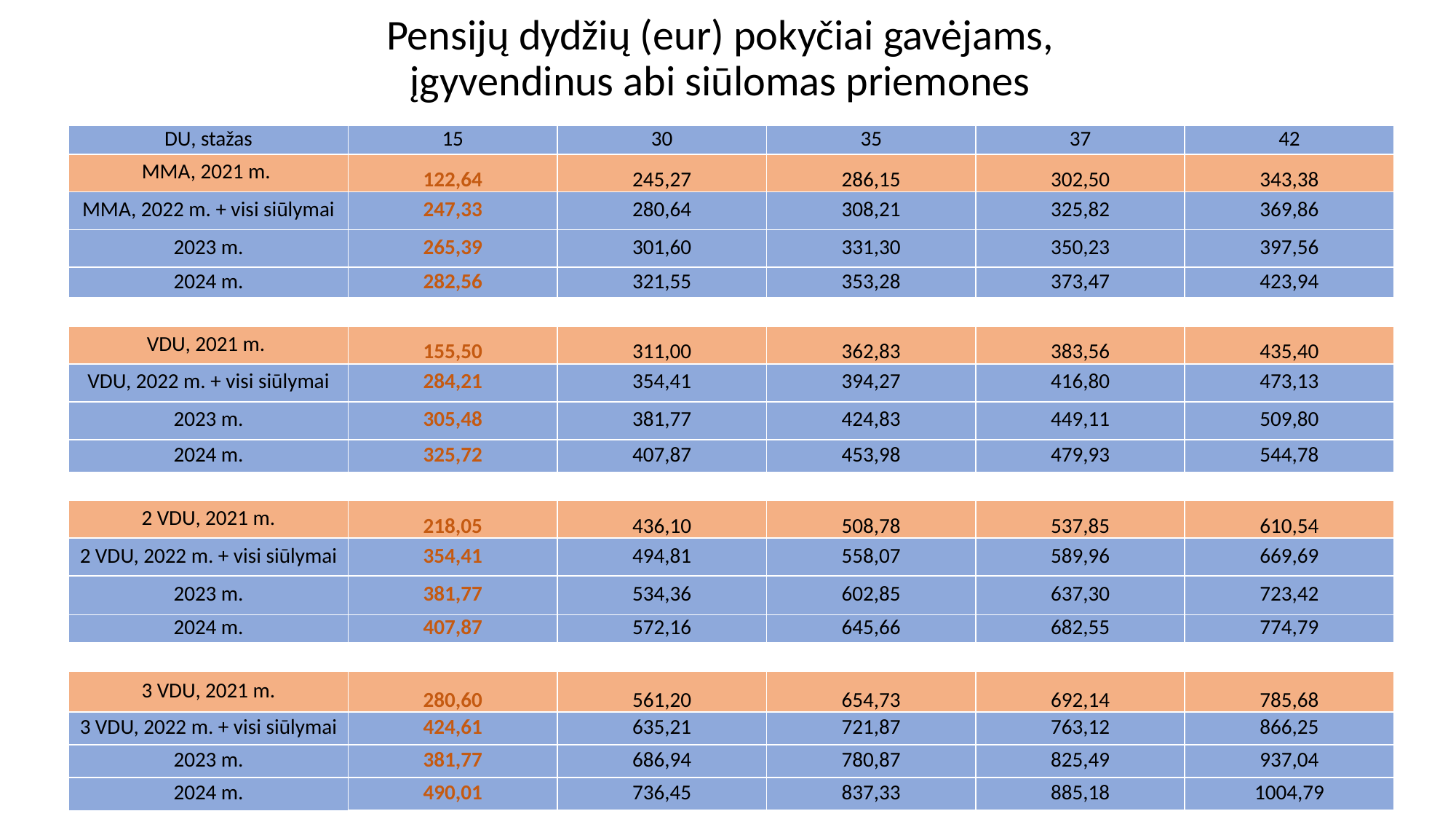

# Pensijų dydžių (eur) pokyčiai gavėjams, įgyvendinus abi siūlomas priemones
| DU, stažas | 15 | 30 | 35 | 37 | 42 |
| --- | --- | --- | --- | --- | --- |
| MMA, 2021 m. | 122,64 | 245,27 | 286,15 | 302,50 | 343,38 |
| MMA, 2022 m. + visi siūlymai | 247,33 | 280,64 | 308,21 | 325,82 | 369,86 |
| 2023 m. | 265,39 | 301,60 | 331,30 | 350,23 | 397,56 |
| 2024 m. | 282,56 | 321,55 | 353,28 | 373,47 | 423,94 |
|  |  |  |  |  |  |
| VDU, 2021 m. | 155,50 | 311,00 | 362,83 | 383,56 | 435,40 |
| VDU, 2022 m. + visi siūlymai | 284,21 | 354,41 | 394,27 | 416,80 | 473,13 |
| 2023 m. | 305,48 | 381,77 | 424,83 | 449,11 | 509,80 |
| 2024 m. | 325,72 | 407,87 | 453,98 | 479,93 | 544,78 |
|  |  |  |  |  |  |
| 2 VDU, 2021 m. | 218,05 | 436,10 | 508,78 | 537,85 | 610,54 |
| 2 VDU, 2022 m. + visi siūlymai | 354,41 | 494,81 | 558,07 | 589,96 | 669,69 |
| 2023 m. | 381,77 | 534,36 | 602,85 | 637,30 | 723,42 |
| 2024 m. | 407,87 | 572,16 | 645,66 | 682,55 | 774,79 |
|  |  |  |  |  |  |
| 3 VDU, 2021 m. | 280,60 | 561,20 | 654,73 | 692,14 | 785,68 |
| 3 VDU, 2022 m. + visi siūlymai | 424,61 | 635,21 | 721,87 | 763,12 | 866,25 |
| 2023 m. | 381,77 | 686,94 | 780,87 | 825,49 | 937,04 |
| 2024 m. | 490,01 | 736,45 | 837,33 | 885,18 | 1004,79 |